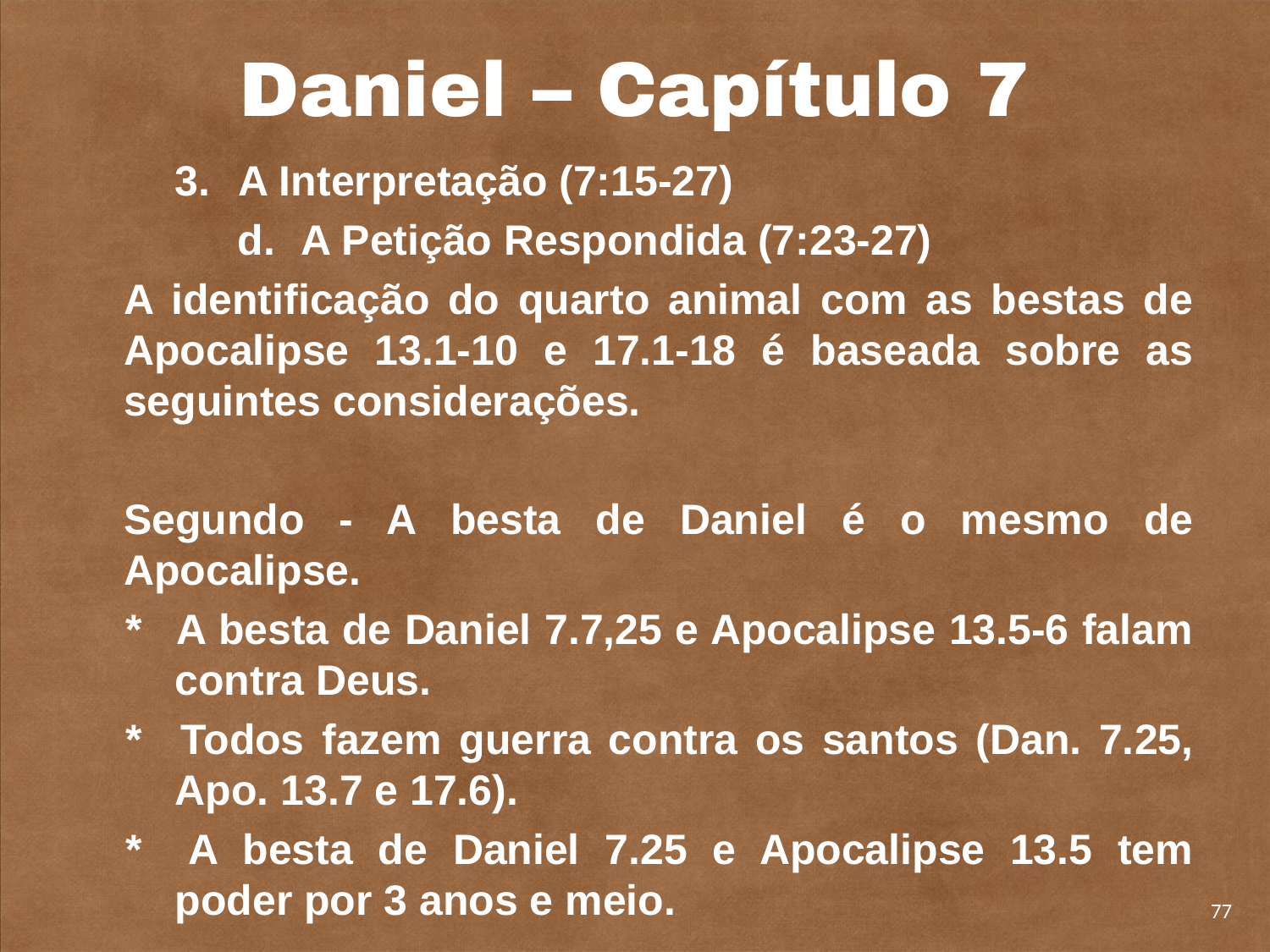

# Daniel – Capítulo 7
3.	A Interpretação (7:15-27)
d.	A Petição Respondida (7:23-27)
	A identificação do quarto animal com as bestas de Apocalipse 13.1-10 e 17.1-18 é baseada sobre as seguintes considerações.

	Segundo - A besta de Daniel é o mesmo de Apocalipse.
* 	A besta de Daniel 7.7,25 e Apocalipse 13.5-6 falam contra Deus.
* 	Todos fazem guerra contra os santos (Dan. 7.25, Apo. 13.7 e 17.6).
* 	A besta de Daniel 7.25 e Apocalipse 13.5 tem poder por 3 anos e meio.
77